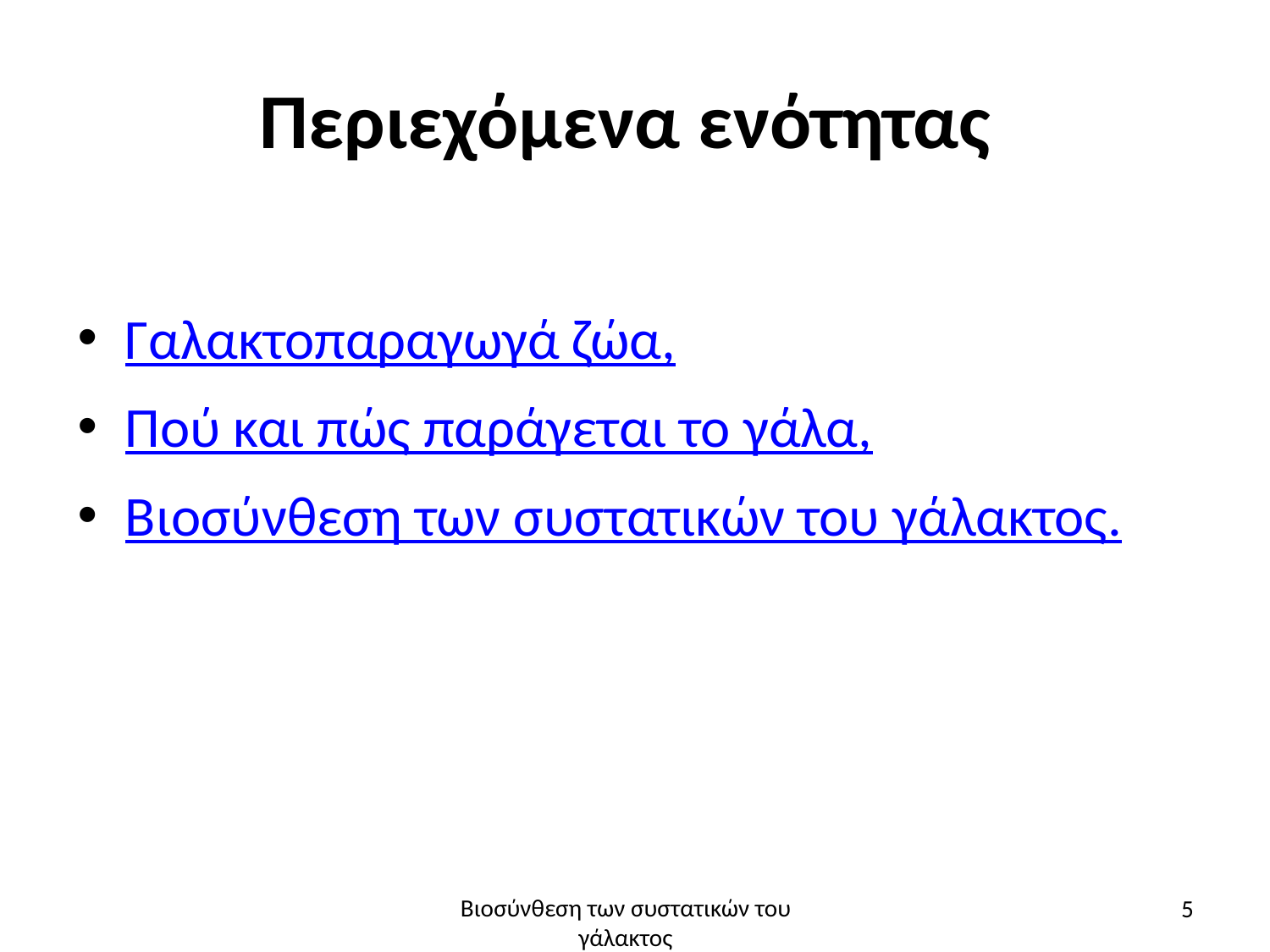

# Περιεχόμενα ενότητας
Γαλακτοπαραγωγά ζώα,
Πού και πώς παράγεται το γάλα,
Βιοσύνθεση των συστατικών του γάλακτος.

5
Βιοσύνθεση των συστατικών του γάλακτος